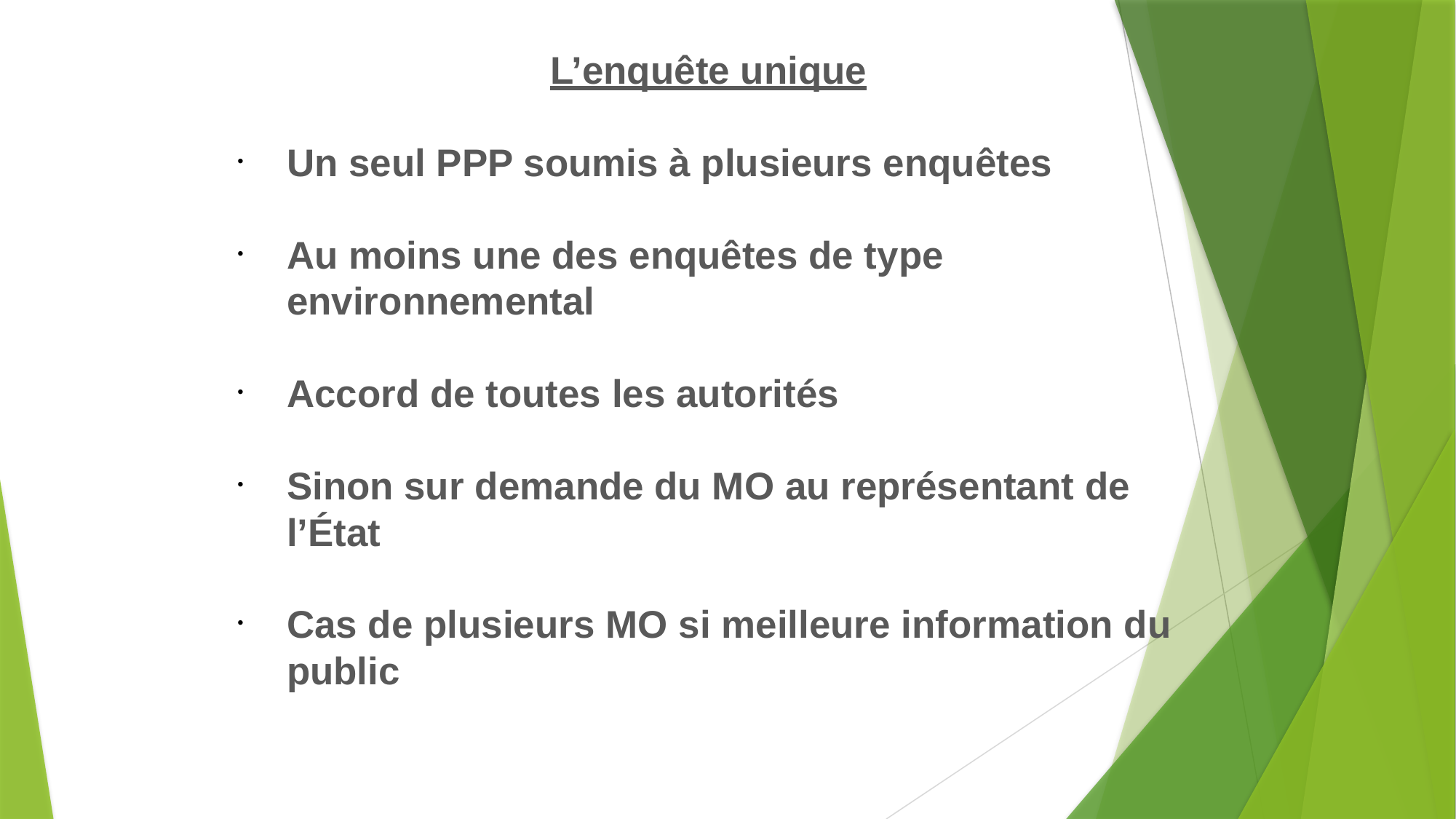

L’enquête unique

Un seul PPP soumis à plusieurs enquêtes

Au moins une des enquêtes de type environnemental

Accord de toutes les autorités

Sinon sur demande du MO au représentant de l’État

Cas de plusieurs MO si meilleure information du public